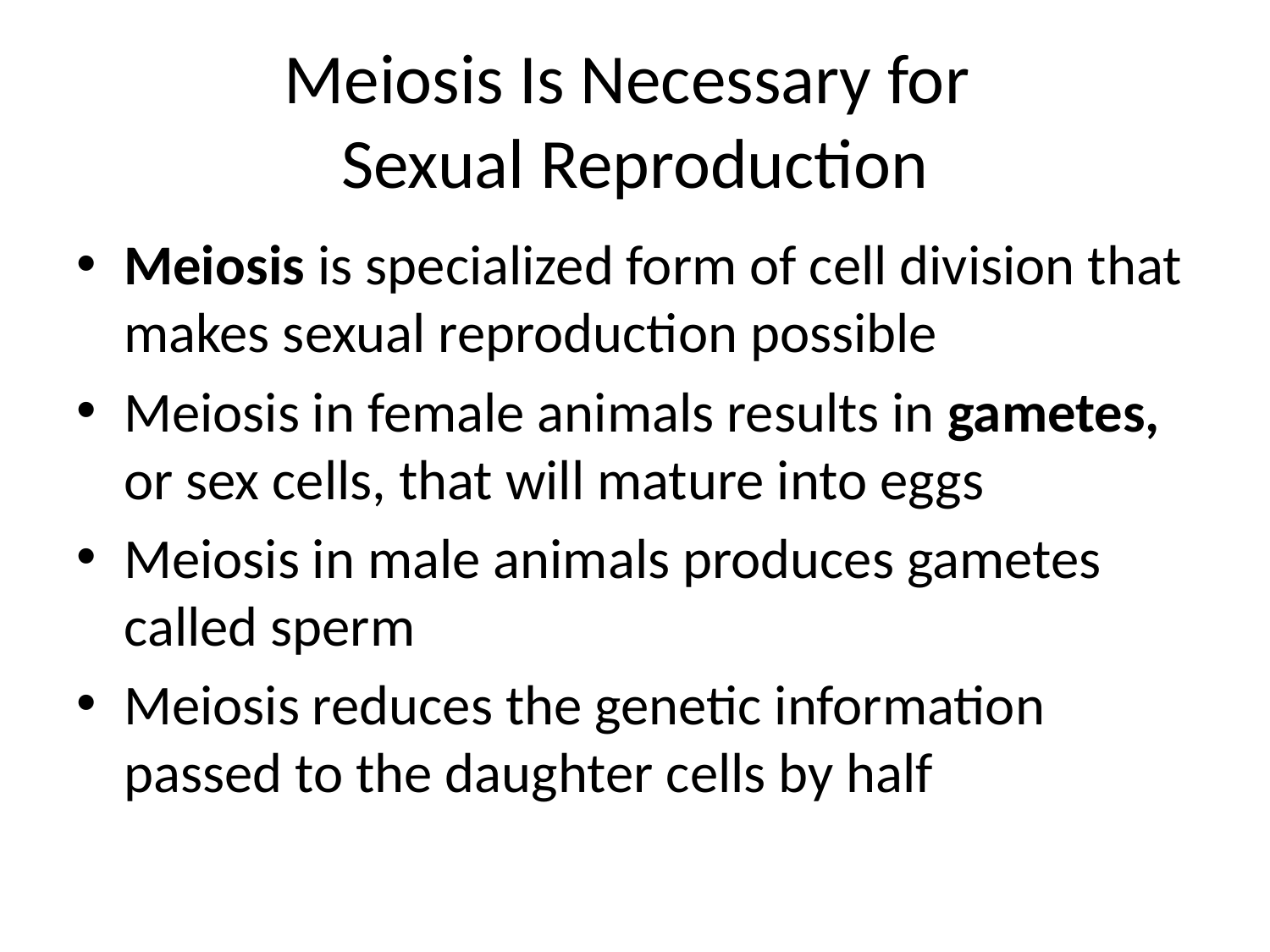

# Meiosis Is Necessary for Sexual Reproduction
Meiosis is specialized form of cell division that makes sexual reproduction possible
Meiosis in female animals results in gametes, or sex cells, that will mature into eggs
Meiosis in male animals produces gametes called sperm
Meiosis reduces the genetic information passed to the daughter cells by half